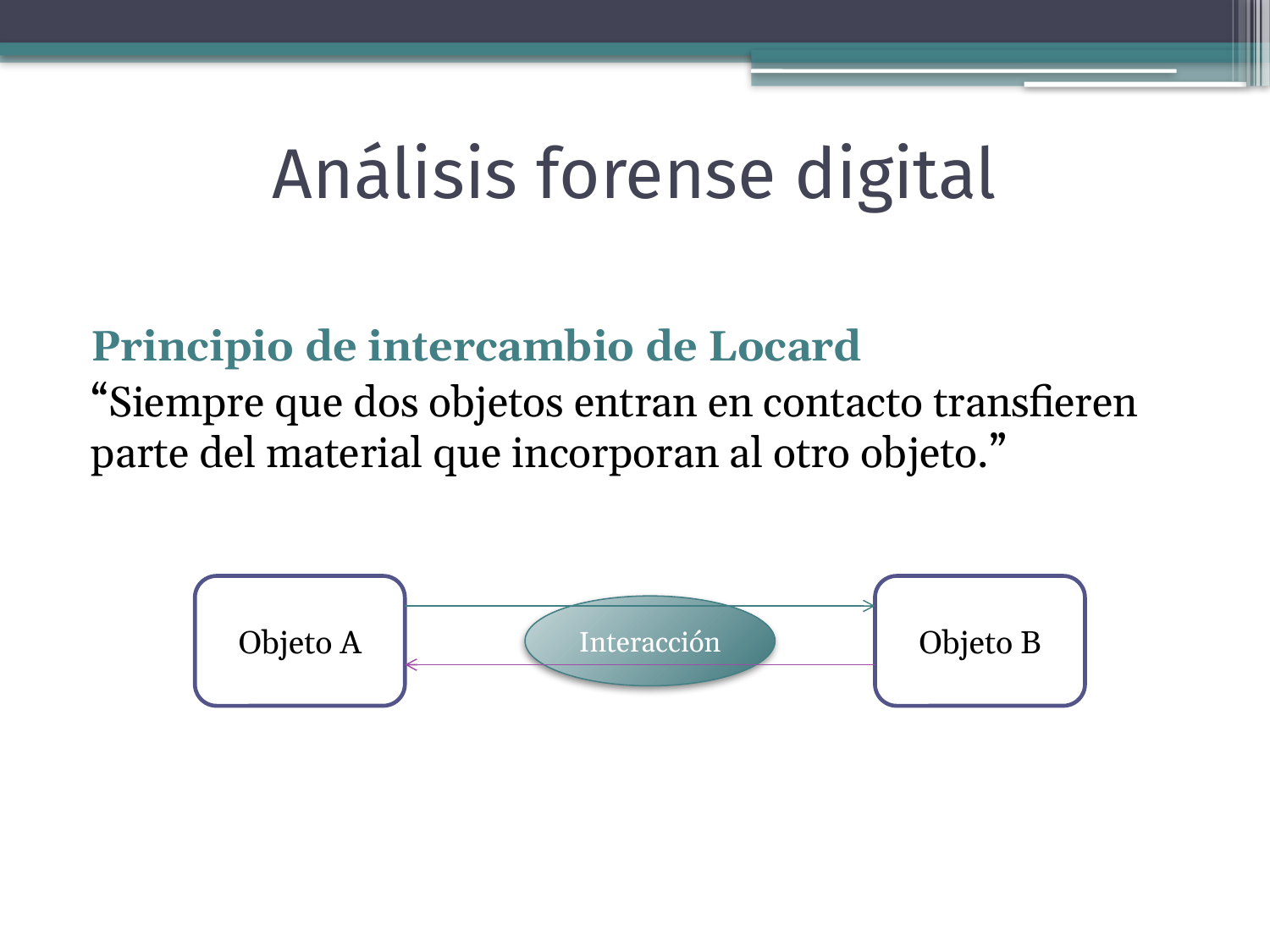

# Análisis forense digital
Principio de intercambio de Locard
“Siempre que dos objetos entran en contacto transfieren parte del material que incorporan al otro objeto.”
Objeto A
Objeto B
Interacción